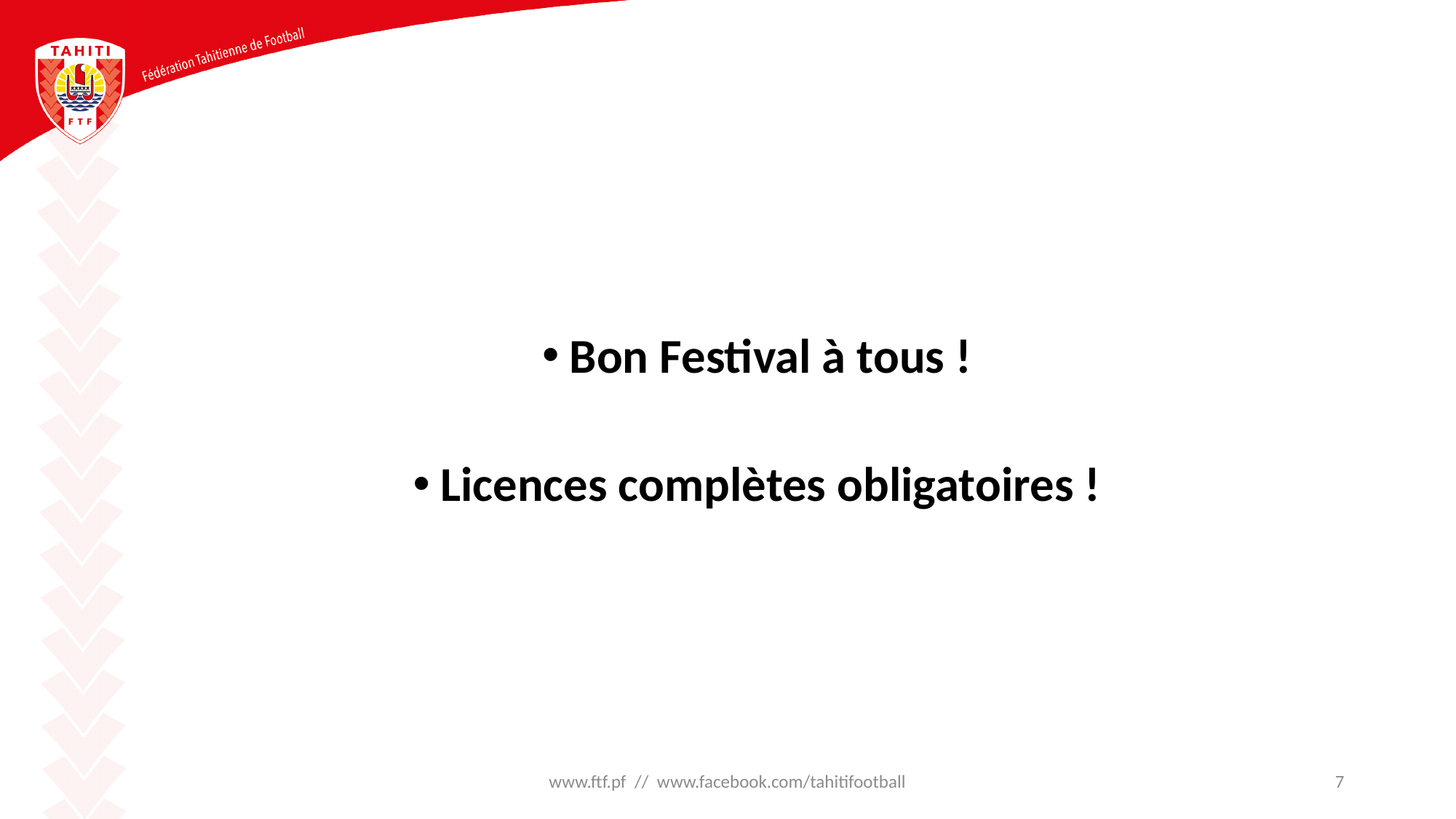

Bon Festival à tous !

Licences complètes obligatoires !
www.ftf.pf  //  www.facebook.com/tahitifootball
7